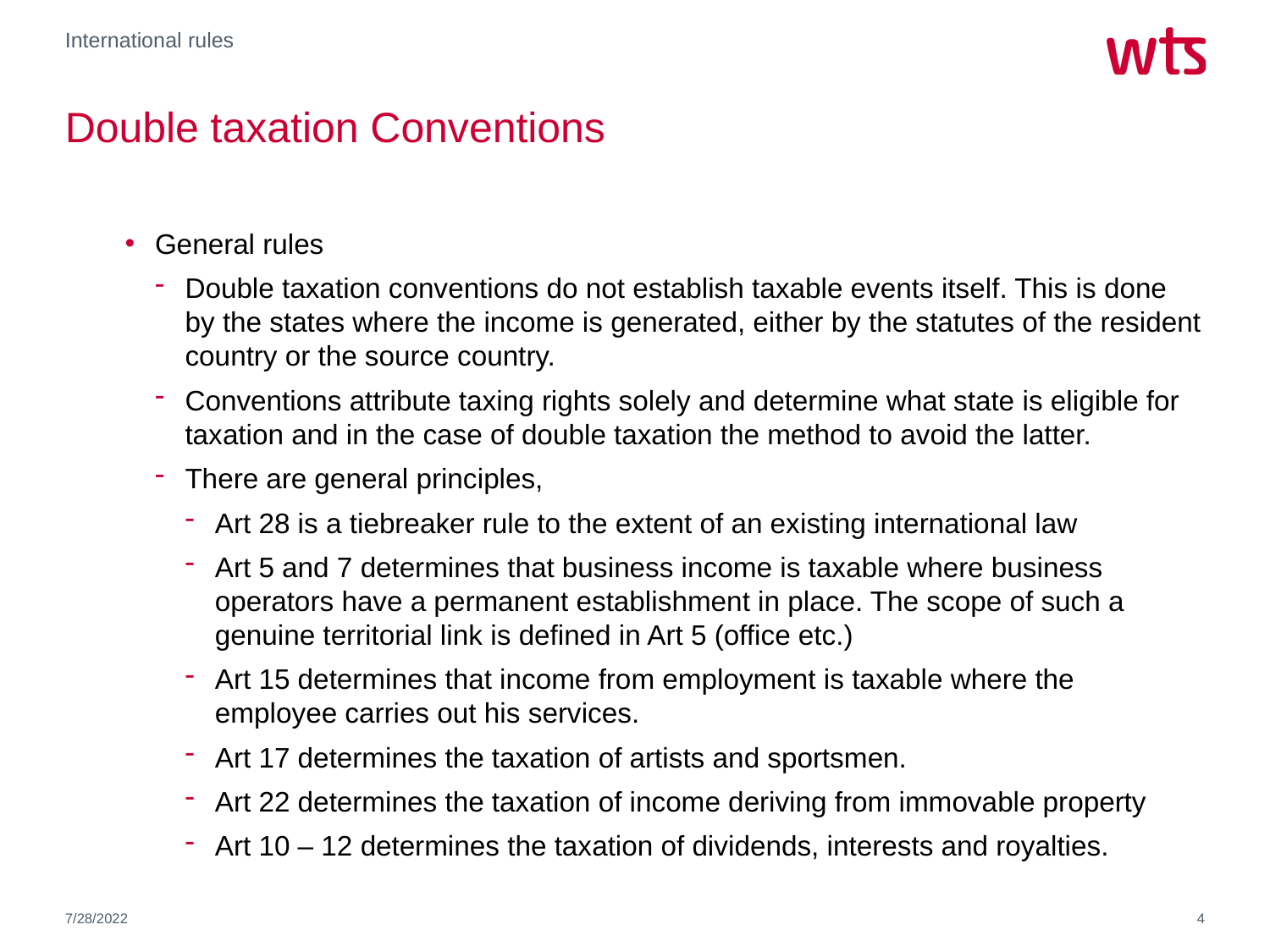

International rules
# Double taxation Conventions
General rules
Double taxation conventions do not establish taxable events itself. This is done by the states where the income is generated, either by the statutes of the resident country or the source country.
Conventions attribute taxing rights solely and determine what state is eligible for taxation and in the case of double taxation the method to avoid the latter.
There are general principles,
Art 28 is a tiebreaker rule to the extent of an existing international law
Art 5 and 7 determines that business income is taxable where business operators have a permanent establishment in place. The scope of such a genuine territorial link is defined in Art 5 (office etc.)
Art 15 determines that income from employment is taxable where the employee carries out his services.
Art 17 determines the taxation of artists and sportsmen.
Art 22 determines the taxation of income deriving from immovable property
Art 10 – 12 determines the taxation of dividends, interests and royalties.

7/28/2022
4